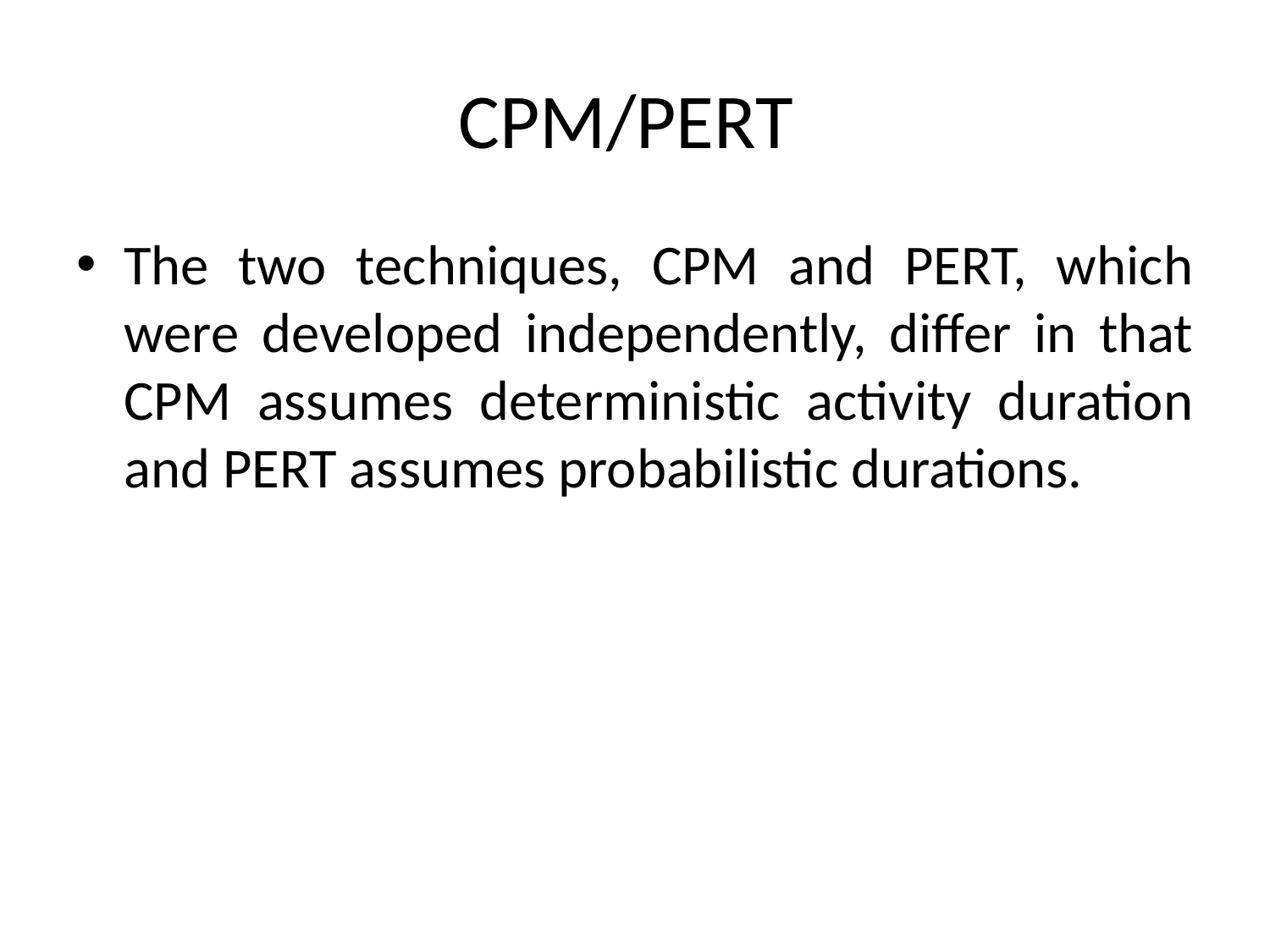

# CPM/PERT
The two techniques, CPM and PERT, which were developed independently, differ in that CPM assumes deterministic activity duration and PERT assumes probabilistic durations.